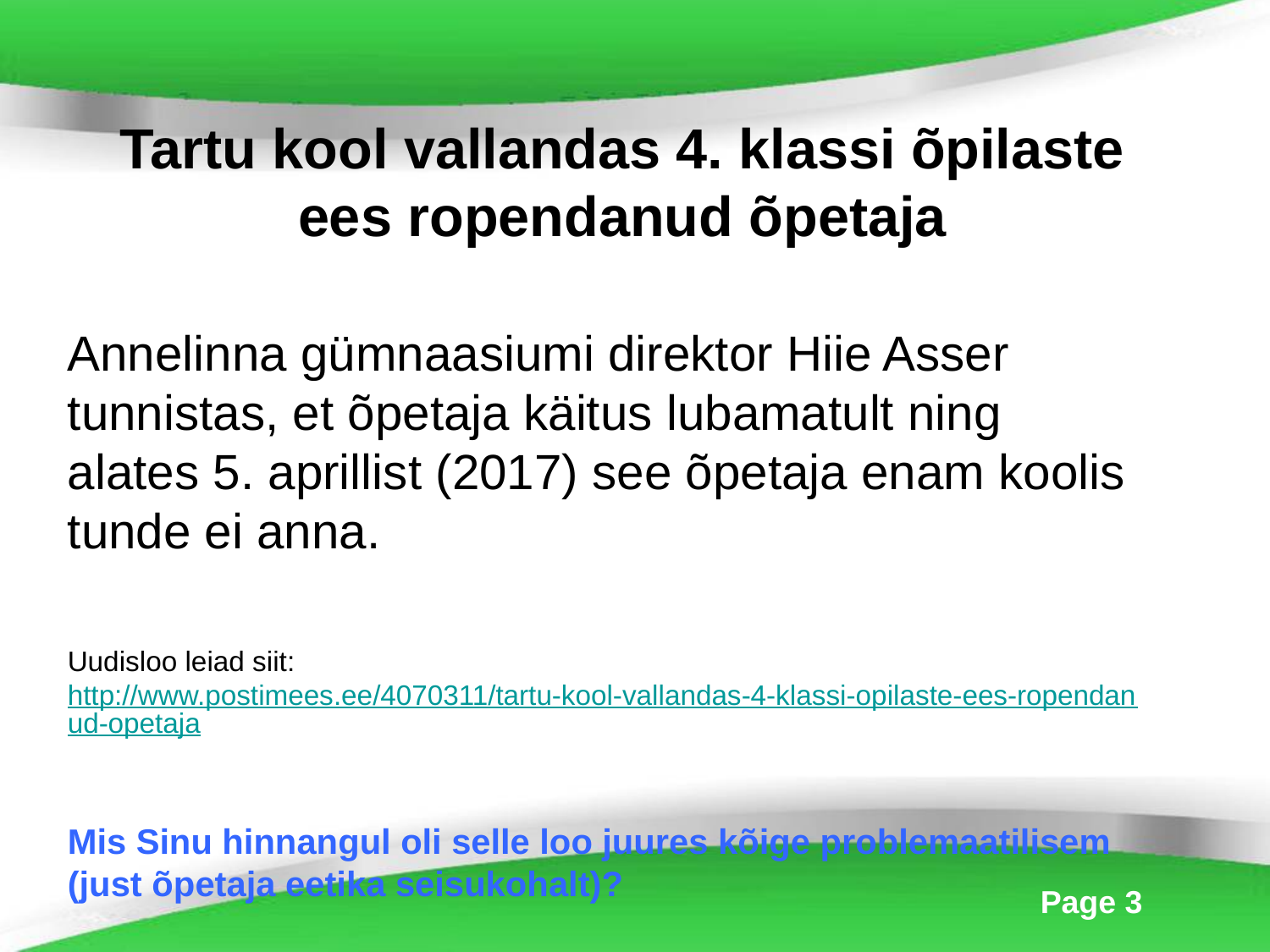

# Tartu kool vallandas 4. klassi õpilaste ees ropendanud õpetaja

Annelinna gümnaasiumi direktor Hiie Asser tunnistas, et õpetaja käitus lubamatult ning alates 5. aprillist (2017) see õpetaja enam koolis tunde ei anna.

Uudisloo leiad siit: http://www.postimees.ee/4070311/tartu-kool-vallandas-4-klassi-opilaste-ees-ropendanud-opetaja

Mis Sinu hinnangul oli selle loo juures kõige problemaatilisem (just õpetaja eetika seisukohalt)?